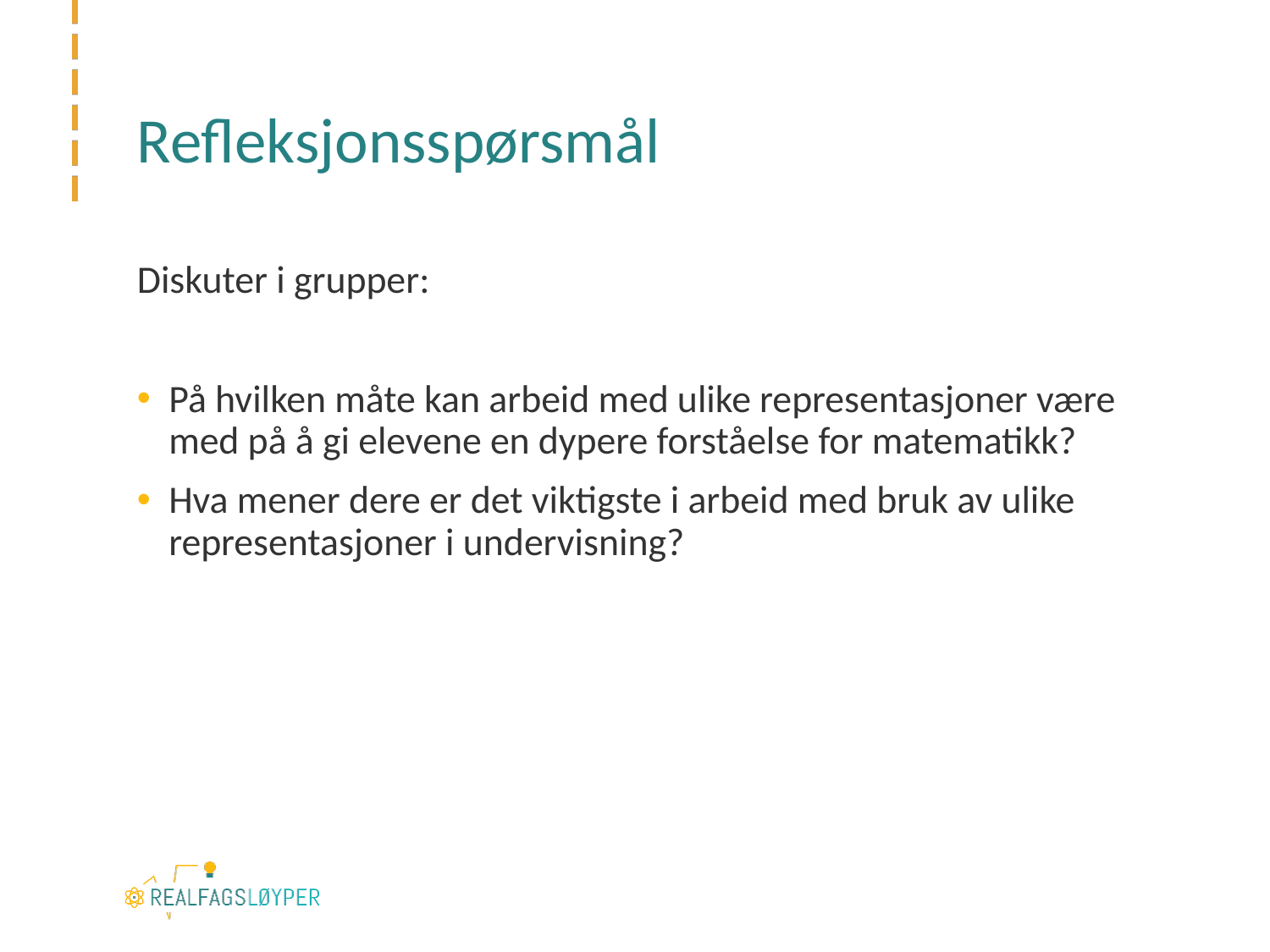

# Refleksjonsspørsmål
Diskuter i grupper:

På hvilken måte kan arbeid med ulike representasjoner være med på å gi elevene en dypere forståelse for matematikk?
Hva mener dere er det viktigste i arbeid med bruk av ulike representasjoner i undervisning?